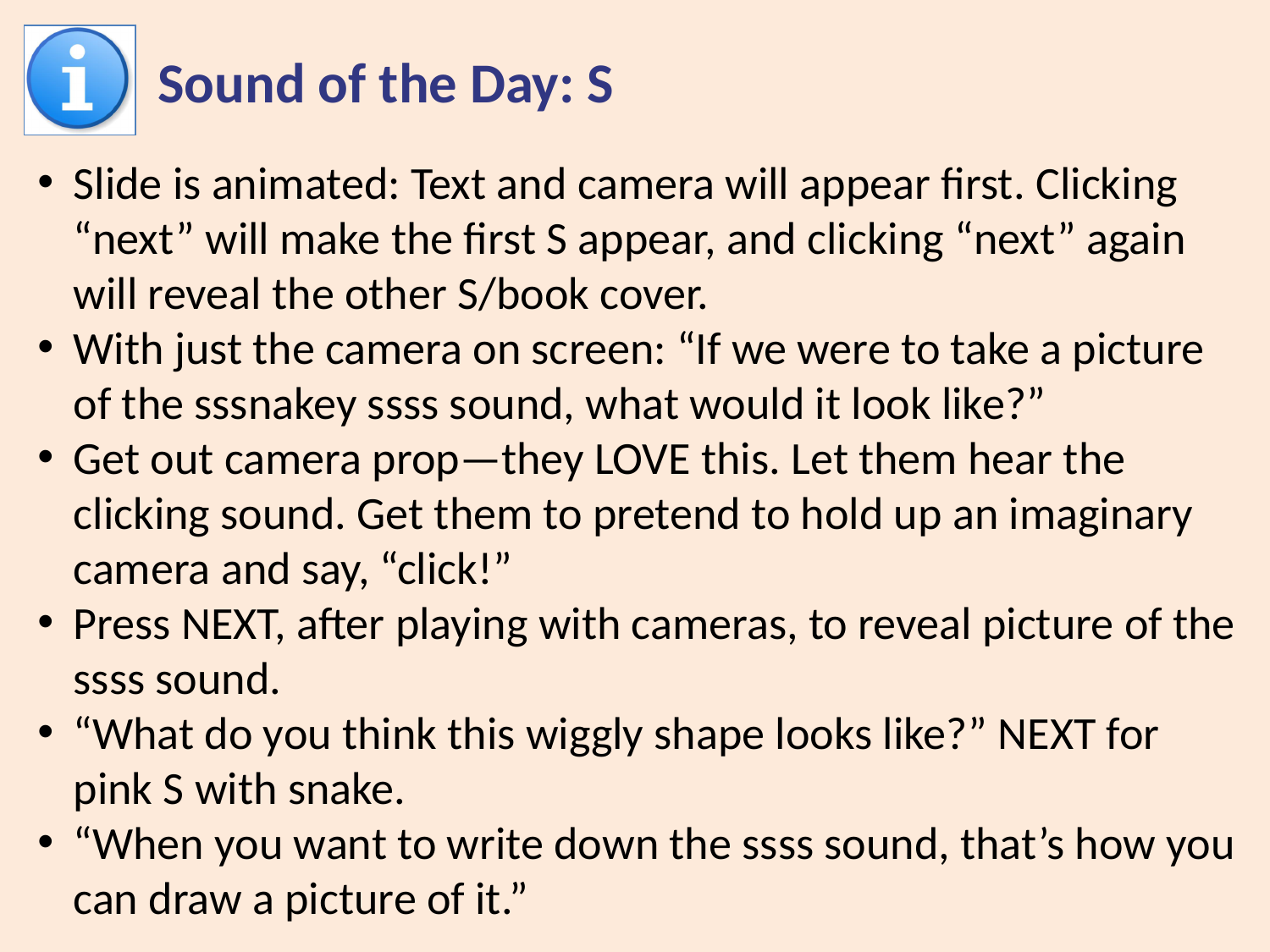

# Sound of the Day: S
Slide is animated: Text and camera will appear first. Clicking “next” will make the first S appear, and clicking “next” again will reveal the other S/book cover.
With just the camera on screen: “If we were to take a picture of the sssnakey ssss sound, what would it look like?”
Get out camera prop—they LOVE this. Let them hear the clicking sound. Get them to pretend to hold up an imaginary camera and say, “click!”
Press NEXT, after playing with cameras, to reveal picture of the ssss sound.
“What do you think this wiggly shape looks like?” NEXT for pink S with snake.
“When you want to write down the ssss sound, that’s how you can draw a picture of it.”